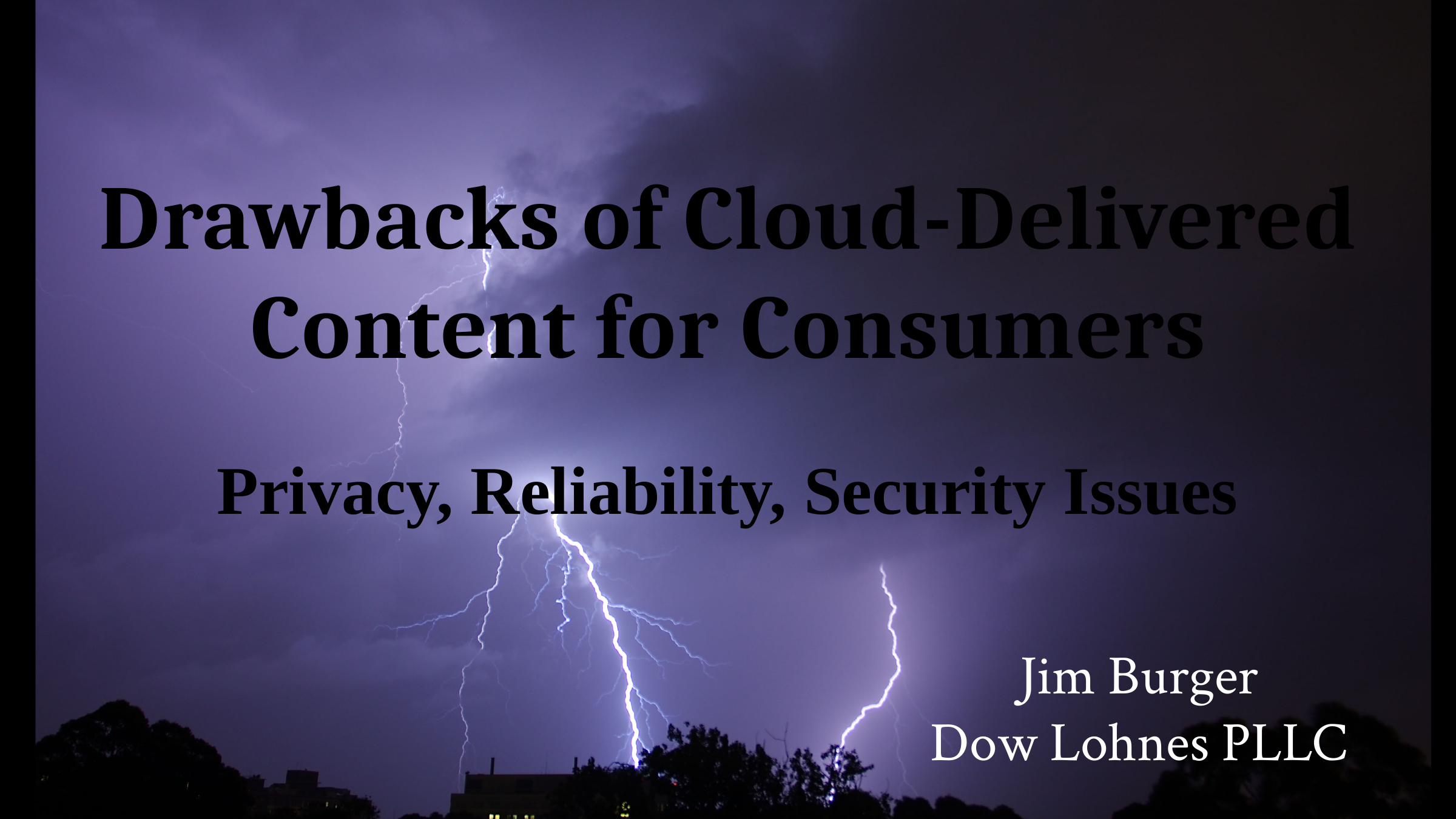

# Drawbacks of Cloud-Delivered Content for Consumers
Privacy, Reliability, Security Issues

Jim Burger
Dow Lohnes PLLC